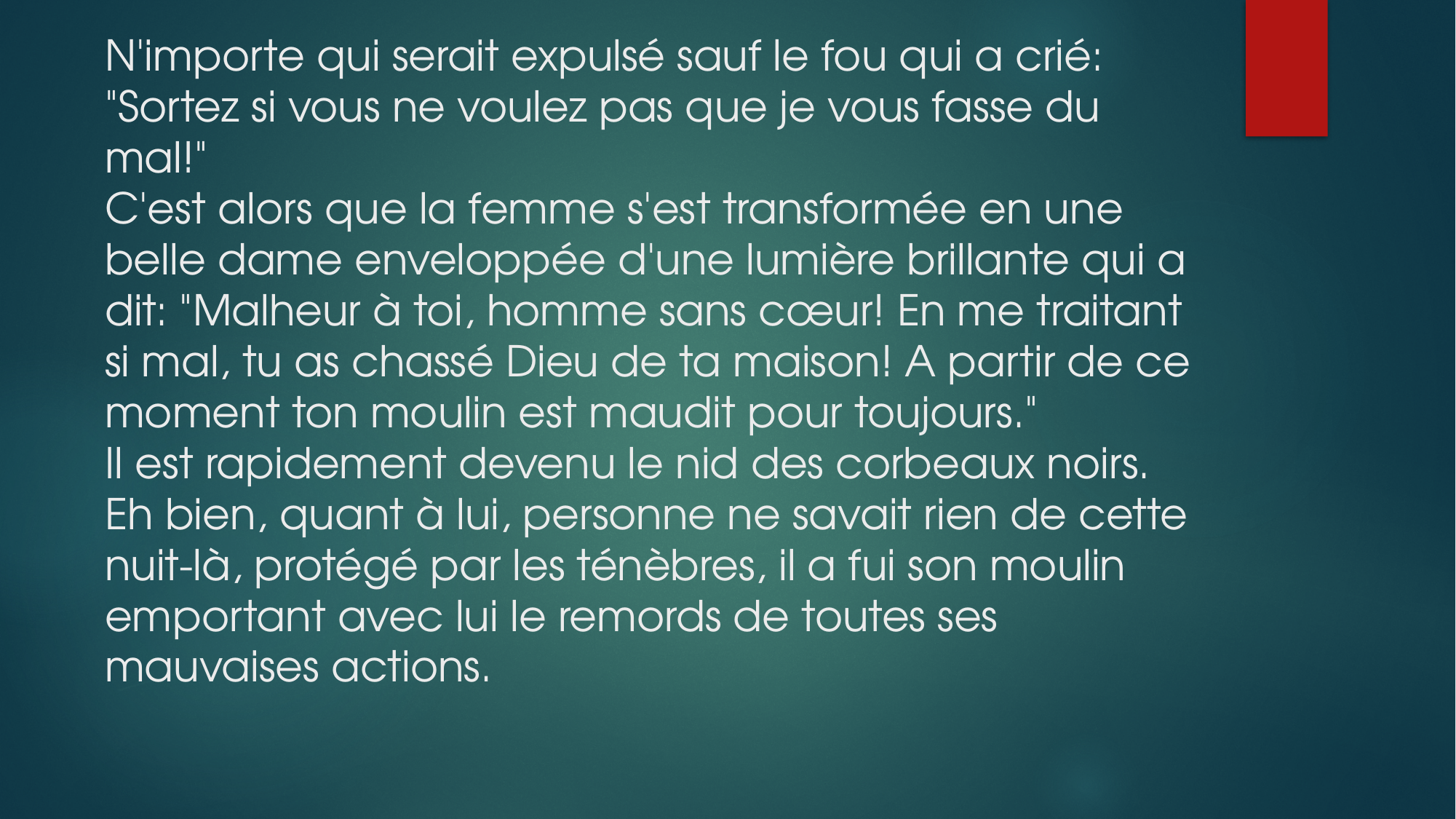

# N'importe qui serait expulsé sauf le fou qui a crié: "Sortez si vous ne voulez pas que je vous fasse du mal!" C'est alors que la femme s'est transformée en une belle dame enveloppée d'une lumière brillante qui a dit: "Malheur à toi, homme sans cœur! En me traitant si mal, tu as chassé Dieu de ta maison! A partir de ce moment ton moulin est maudit pour toujours." Il est rapidement devenu le nid des corbeaux noirs. Eh bien, quant à lui, personne ne savait rien de cette nuit-là, protégé par les ténèbres, il a fui son moulin emportant avec lui le remords de toutes ses mauvaises actions.